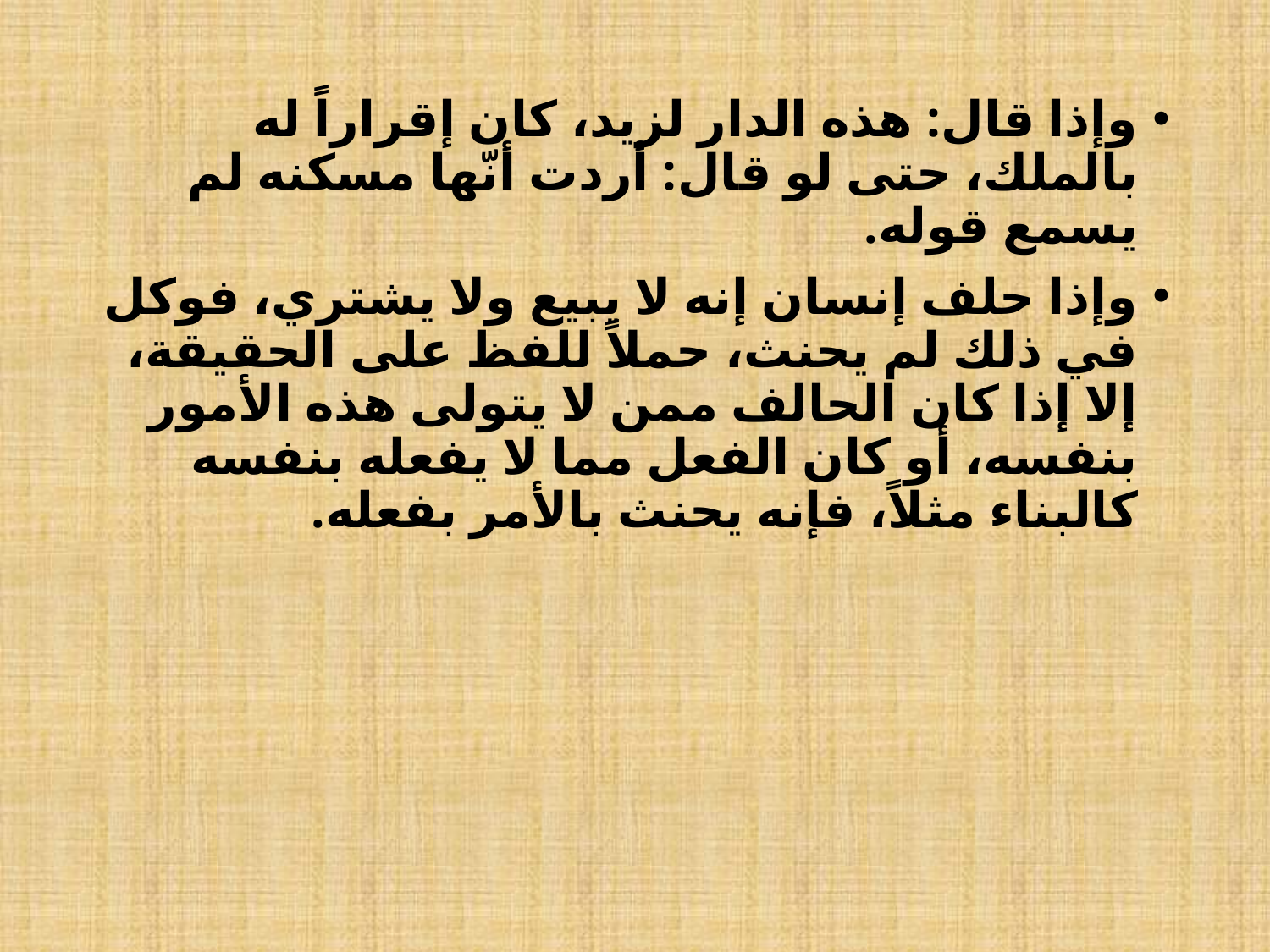

وإذا قال: هذه الدار لزيد، كان إقراراً له بالملك، حتى لو قال: أردت أنّها مسكنه لم يسمع قوله.
وإذا حلف إنسان إنه لا يبيع ولا يشتري، فوكل في ذلك لم يحنث، حملاً للفظ على الحقيقة، إلا إذا كان الحالف ممن لا يتولى هذه الأمور بنفسه، أو كان الفعل مما لا يفعله بنفسه كالبناء مثلاً، فإنه يحنث بالأمر بفعله.